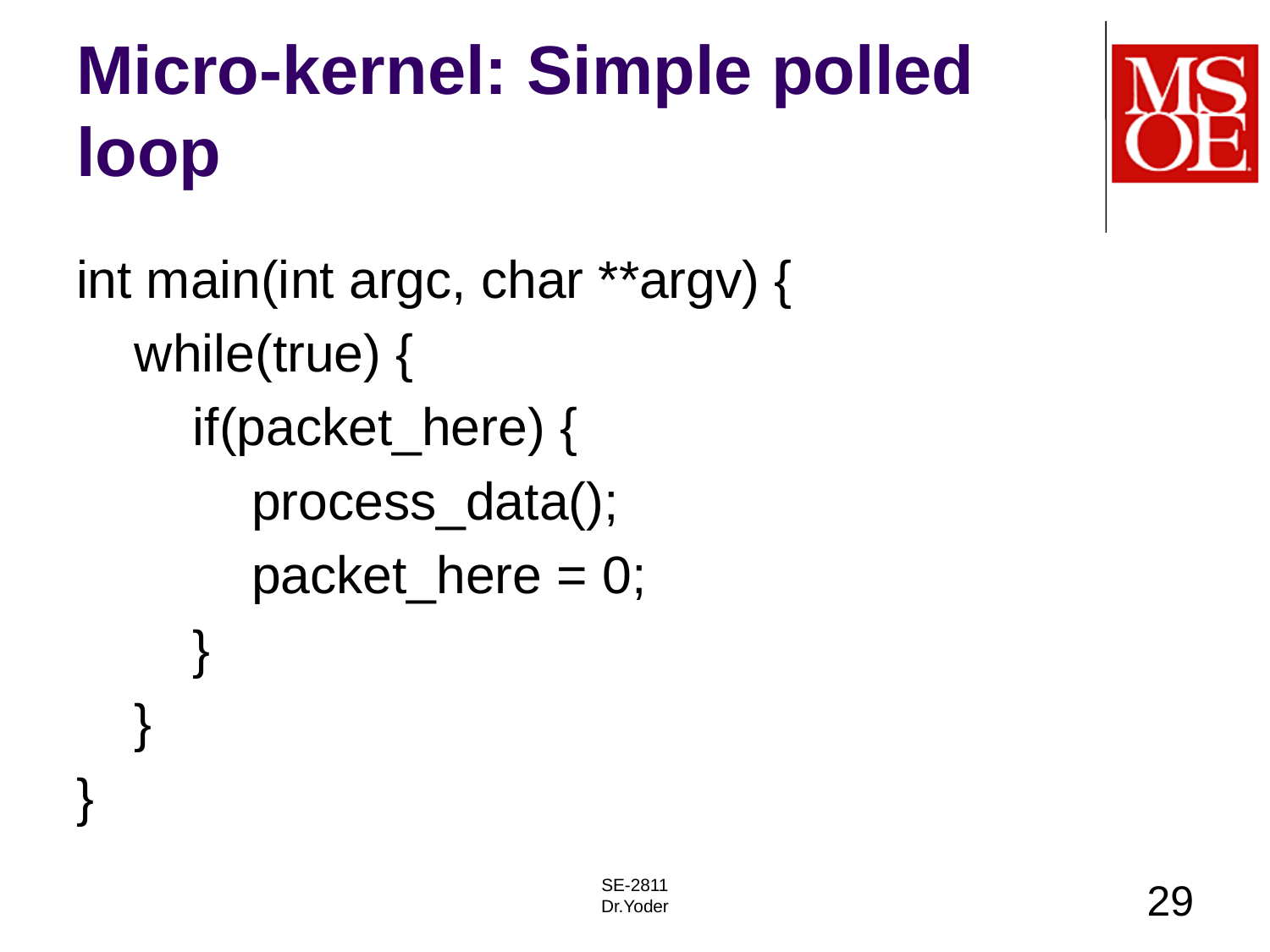

# Micro-kernel: Simple polled loop
int main(int argc, char **argv) {
    while(true) {
        if(packet_here) {
            process_data();
            packet_here = 0;
        }
    }
}
SE-2811
Dr.Yoder
29